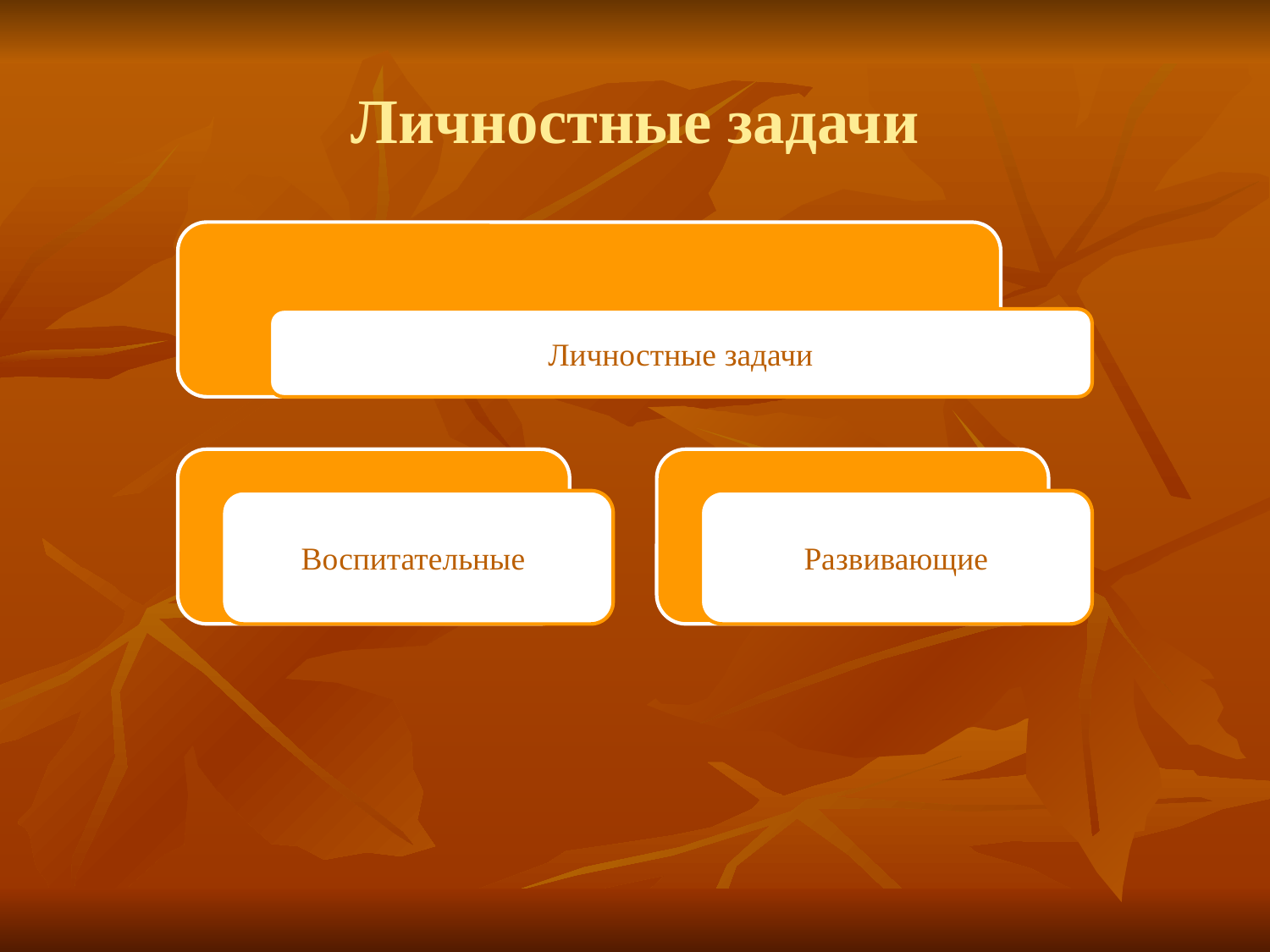

# Личностные задачи
Личностные задачи
Воспитательные
Развивающие